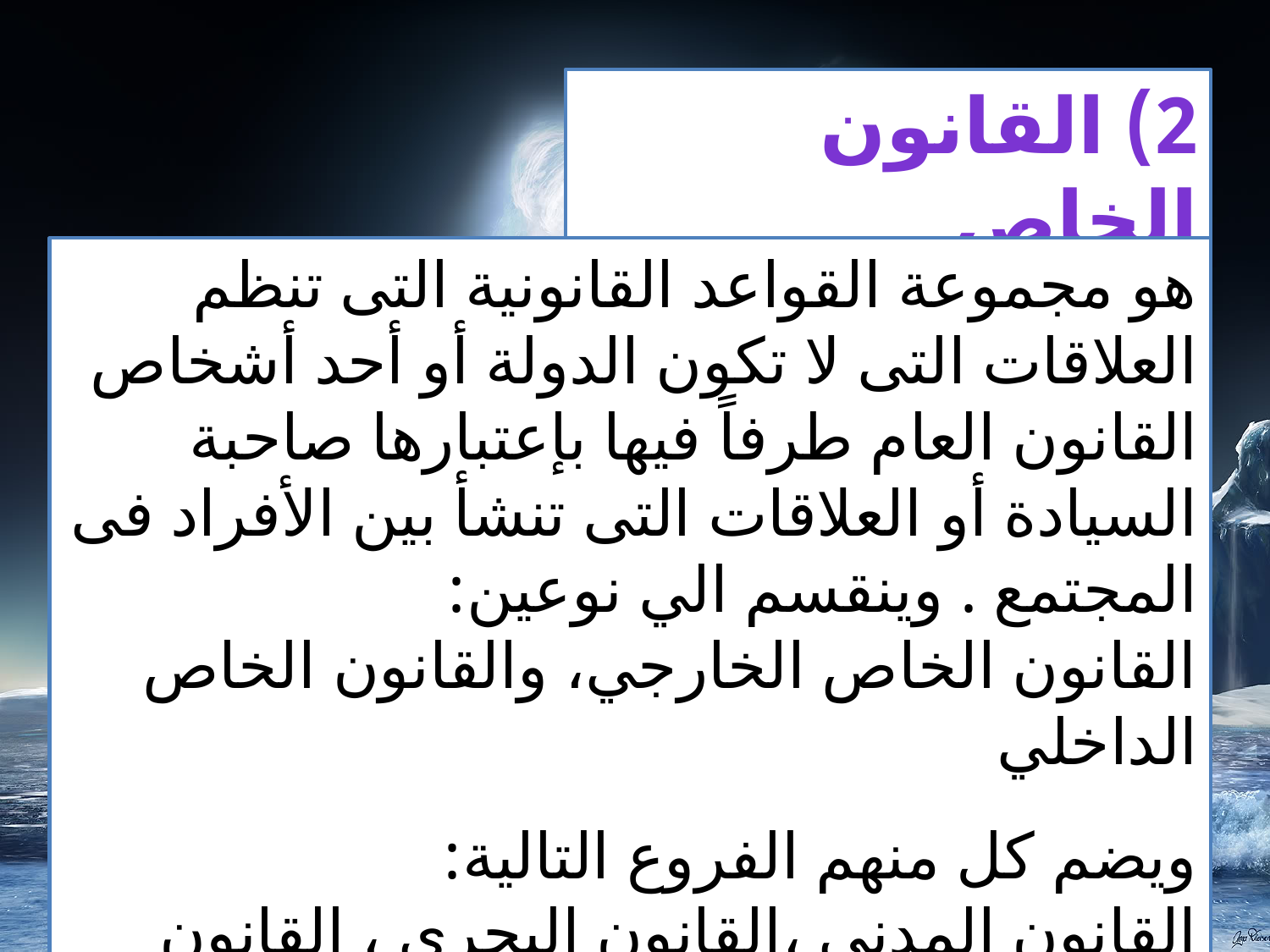

2) القانون الخاص
هو مجموعة القواعد القانونية التى تنظم العلاقات التى لا تكون الدولة أو أحد أشخاص القانون العام طرفاً فيها بإعتبارها صاحبة السيادة أو العلاقات التى تنشأ بين الأفراد فى المجتمع . وينقسم الي نوعين:
القانون الخاص الخارجي، والقانون الخاص الداخلي

ويضم كل منهم الفروع التالية:
القانون المدني ،القانون البحري ، القانون التجاري ،القانون الجوى،  قانون العمل ، القانون الزراعي .